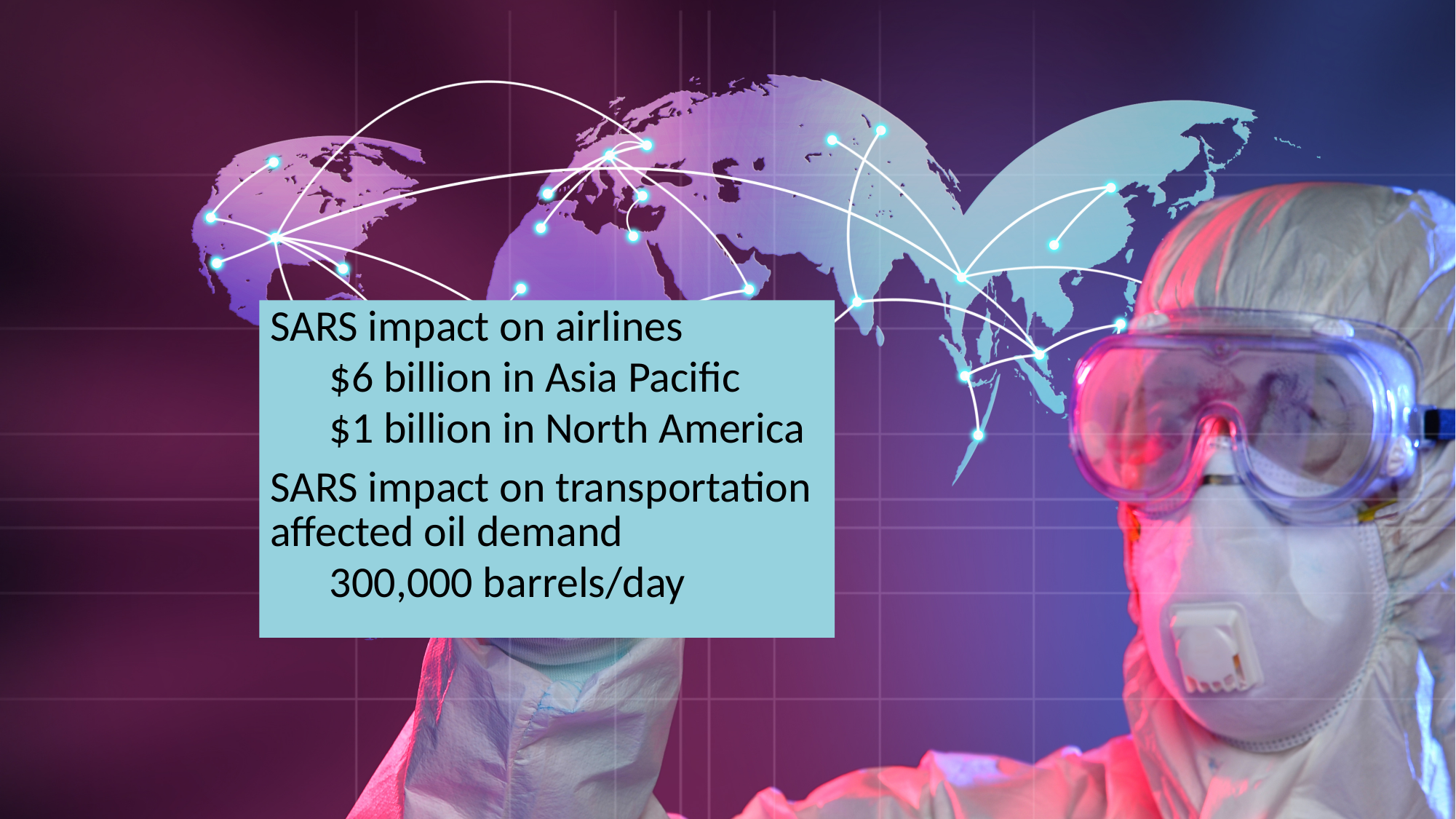

SARS impact on airlines
      $6 billion in Asia Pacific
      $1 billion in North America
SARS impact on transportation affected oil demand
      300,000 barrels/day